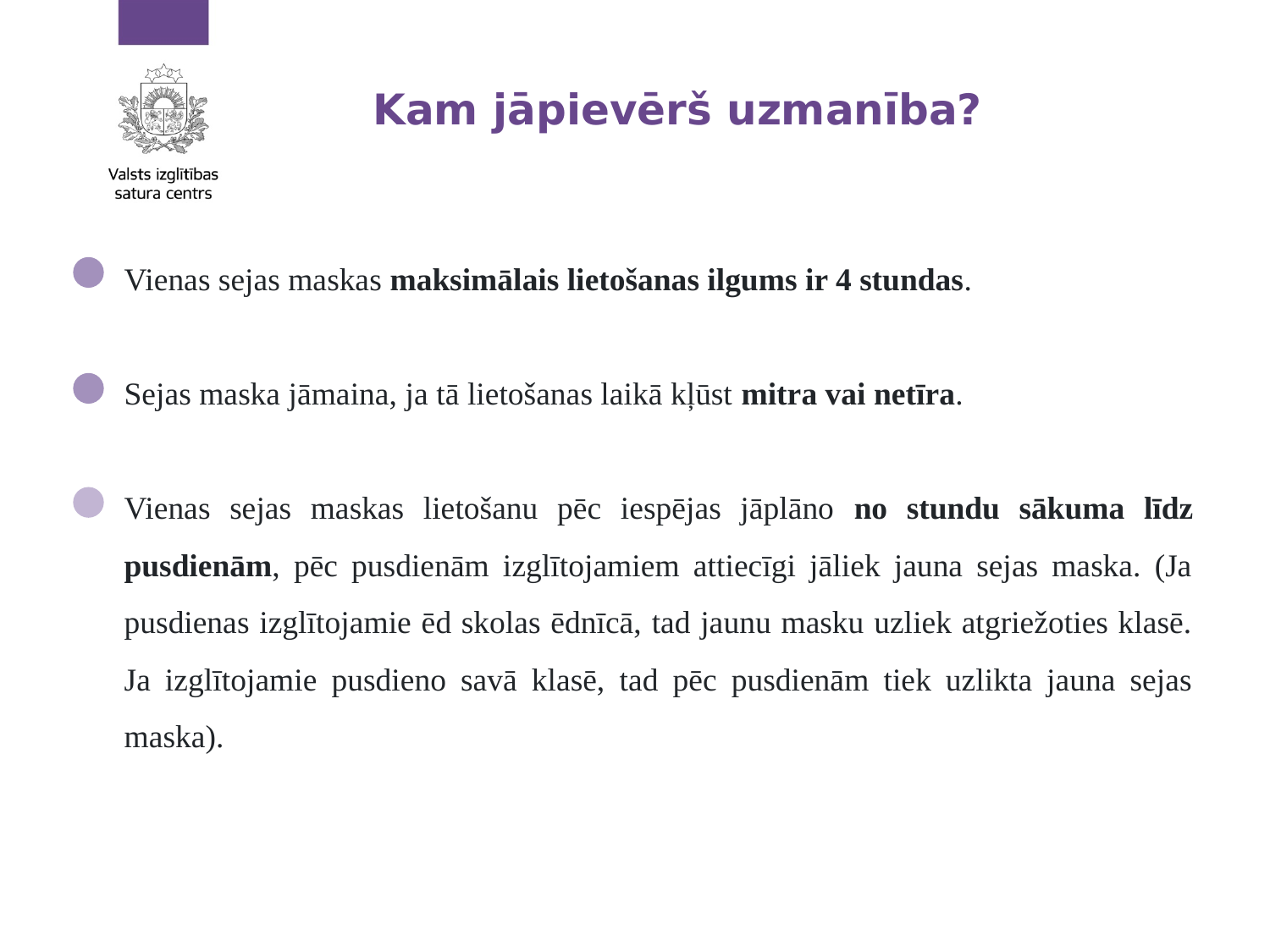

# Kam jāpievērš uzmanība?
Vienas sejas maskas maksimālais lietošanas ilgums ir 4 stundas.

Sejas maska jāmaina, ja tā lietošanas laikā kļūst mitra vai netīra.

Vienas sejas maskas lietošanu pēc iespējas jāplāno no stundu sākuma līdz pusdienām, pēc pusdienām izglītojamiem attiecīgi jāliek jauna sejas maska. (Ja pusdienas izglītojamie ēd skolas ēdnīcā, tad jaunu masku uzliek atgriežoties klasē. Ja izglītojamie pusdieno savā klasē, tad pēc pusdienām tiek uzlikta jauna sejas maska).